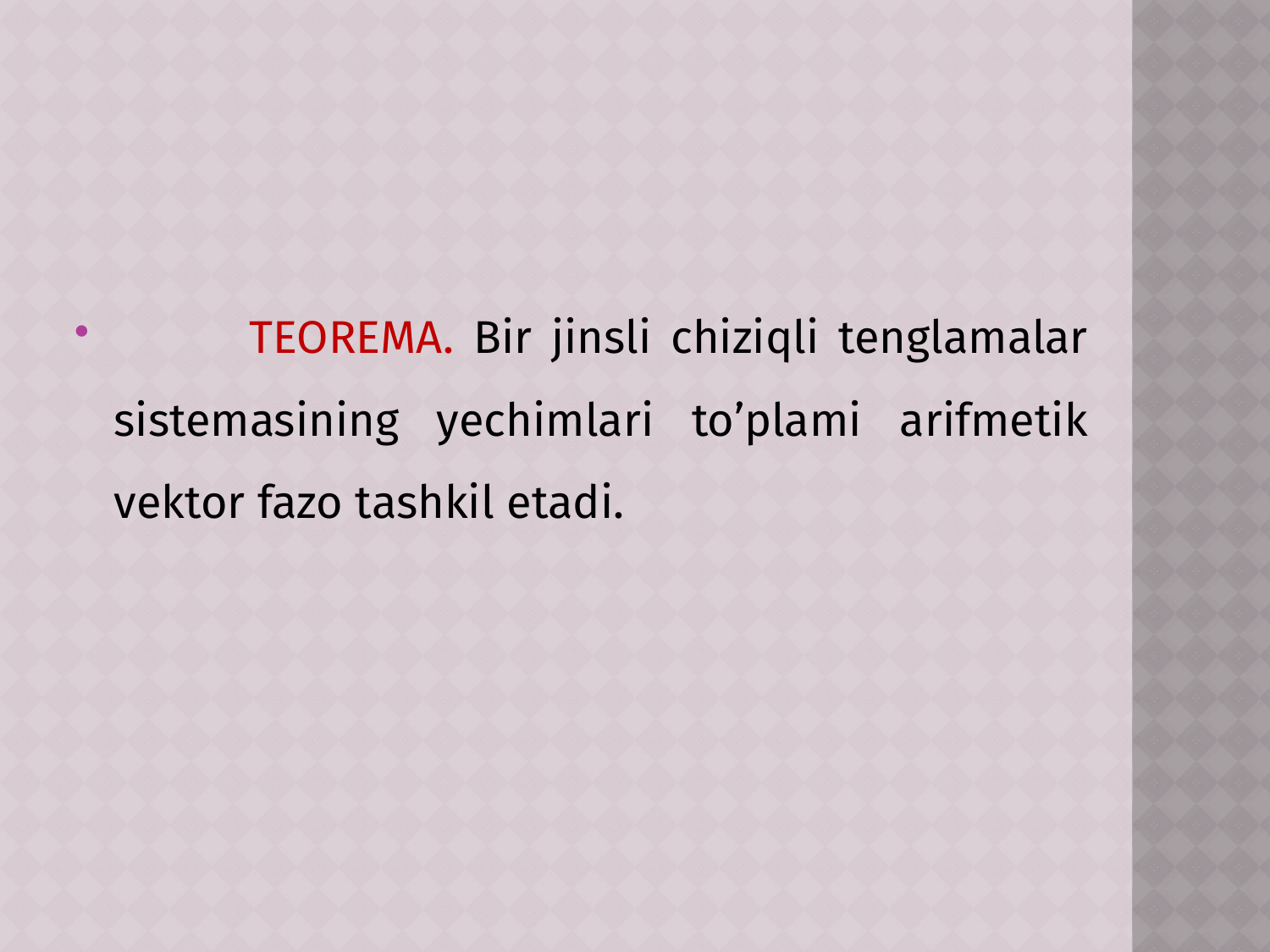

TEOREMA. Bir jinsli chiziqli tenglamalar sistemasining yechimlari to’plami arifmetik vektor fazo tashkil etadi.